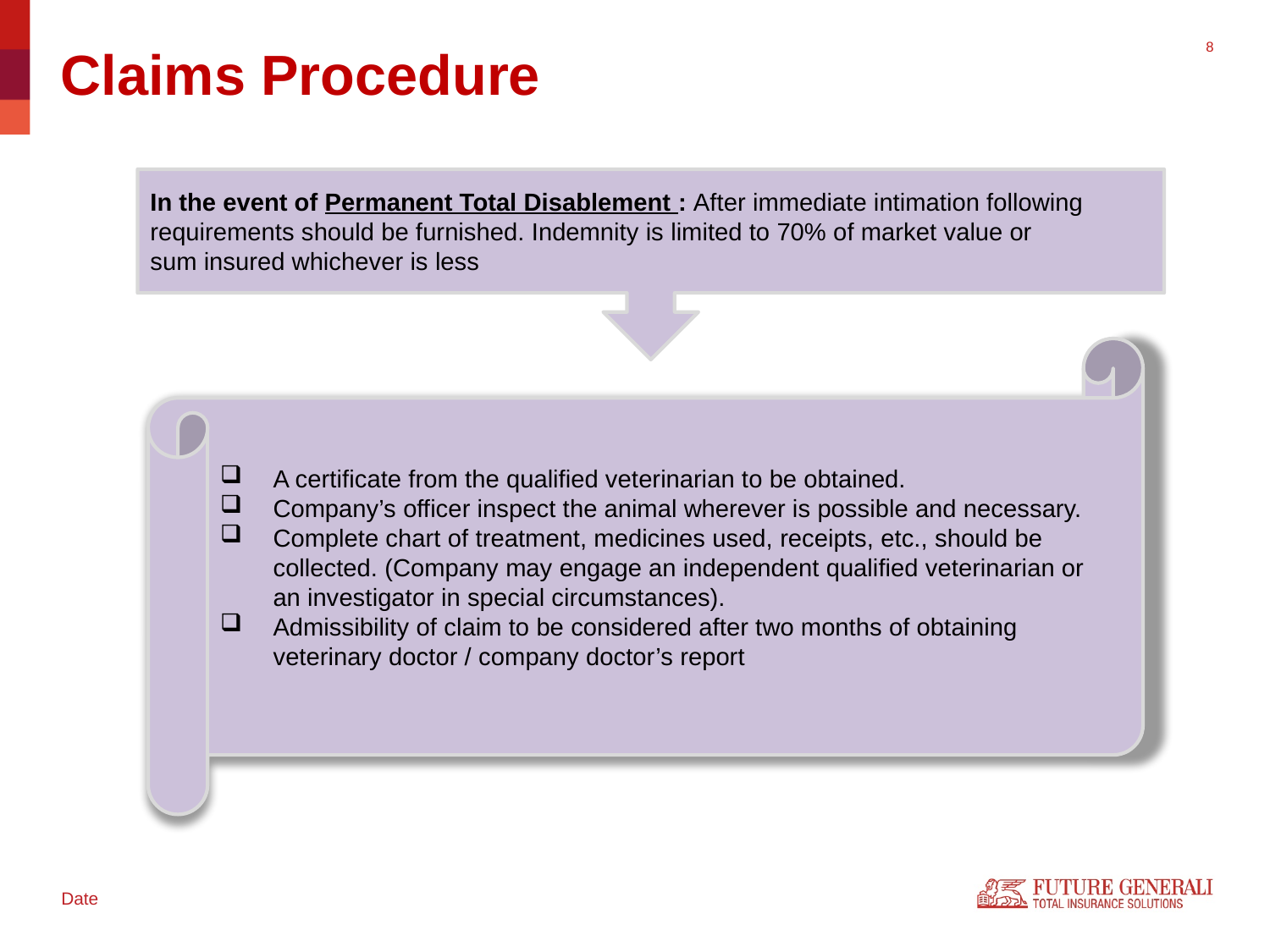

# Claims Procedure
In the event of Permanent Total Disablement : After immediate intimation following
requirements should be furnished. Indemnity is limited to 70% of market value or
sum insured whichever is less

A certificate from the qualified veterinarian to be obtained.
Company’s officer inspect the animal wherever is possible and necessary.
Complete chart of treatment, medicines used, receipts, etc., should be collected. (Company may engage an independent qualified veterinarian or an investigator in special circumstances).
Admissibility of claim to be considered after two months of obtaining veterinary doctor / company doctor’s report